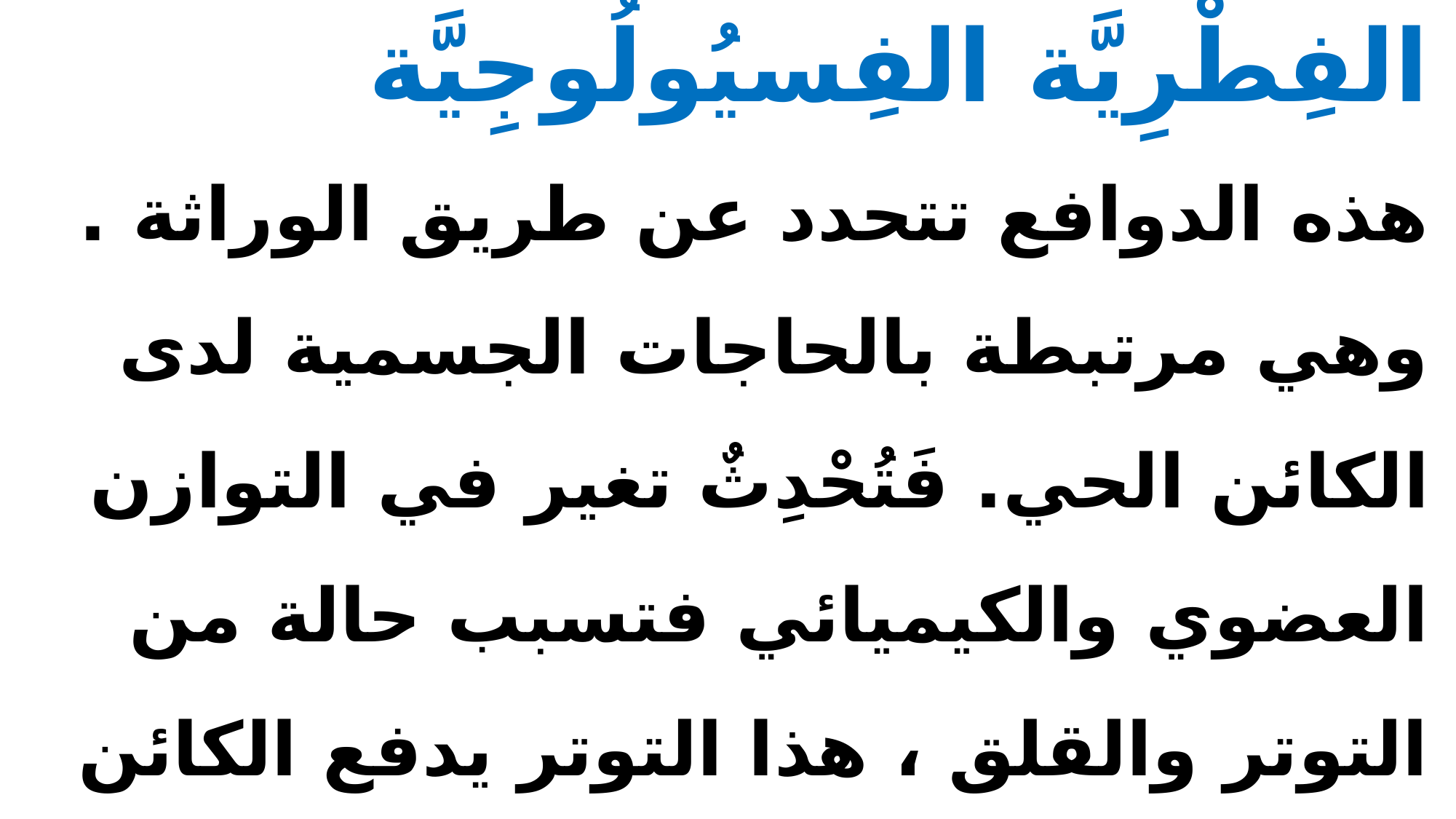

# القِسْمُ الأَوَّلُ: الدَّوَافِعُ الفِطْرِيَّة الفِسيُولُوجِيَّة هذه الدوافع تتحدد عن طريق الوراثة . وهي مرتبطة بالحاجات الجسمية لدى الكائن الحي. فَتُحْدِثٌ تغير في التوازن العضوي والكيميائي فتسبب حالة من التوتر والقلق ، هذا التوتر يدفع الكائن للقيام بعمل ما ليشبع الحاجات الجسمية ويعود إلى حالته الطبيعيَّة .